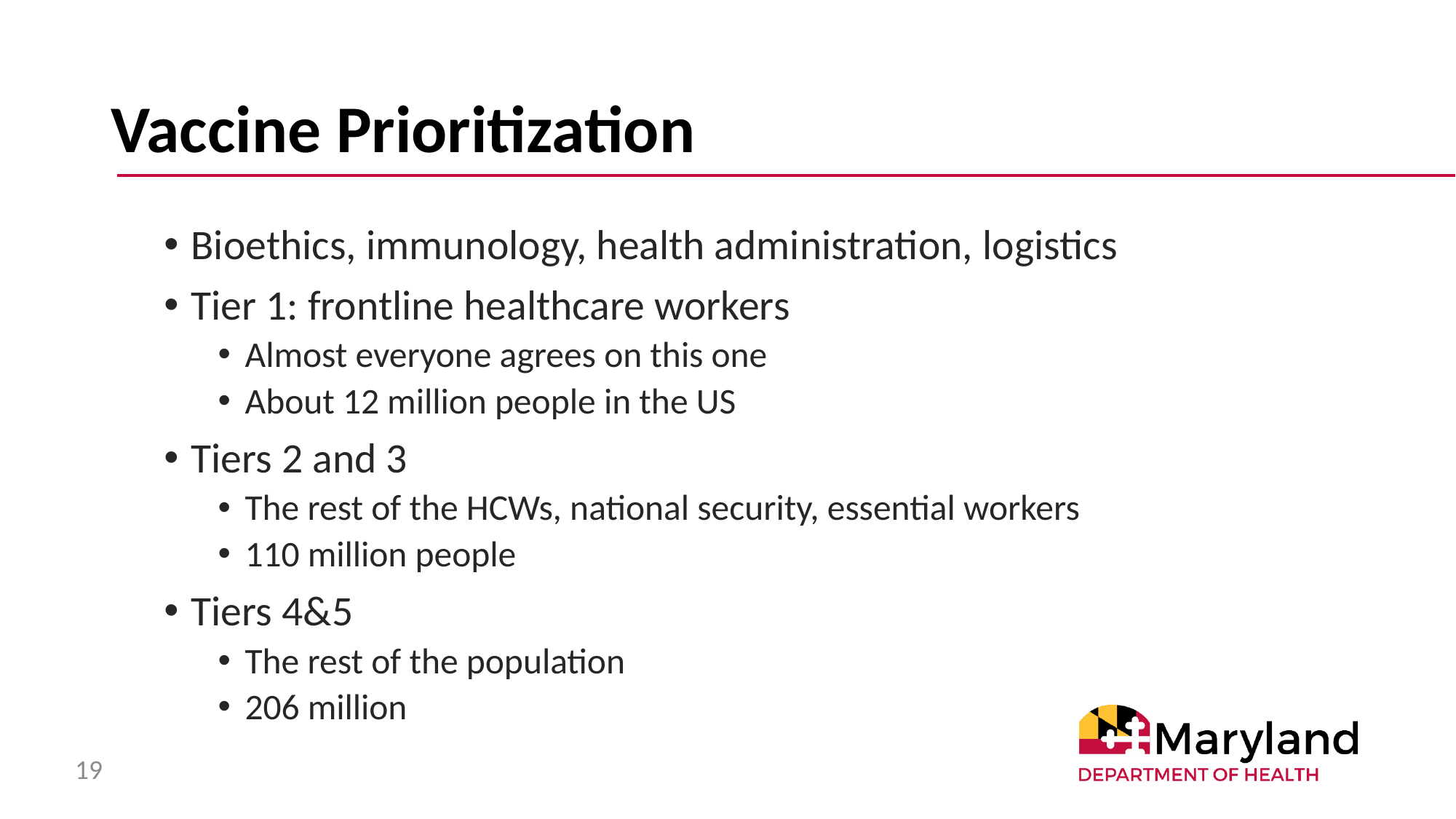

# Vaccine Prioritization
Bioethics, immunology, health administration, logistics
Tier 1: frontline healthcare workers
Almost everyone agrees on this one
About 12 million people in the US
Tiers 2 and 3
The rest of the HCWs, national security, essential workers
110 million people
Tiers 4&5
The rest of the population
206 million
19